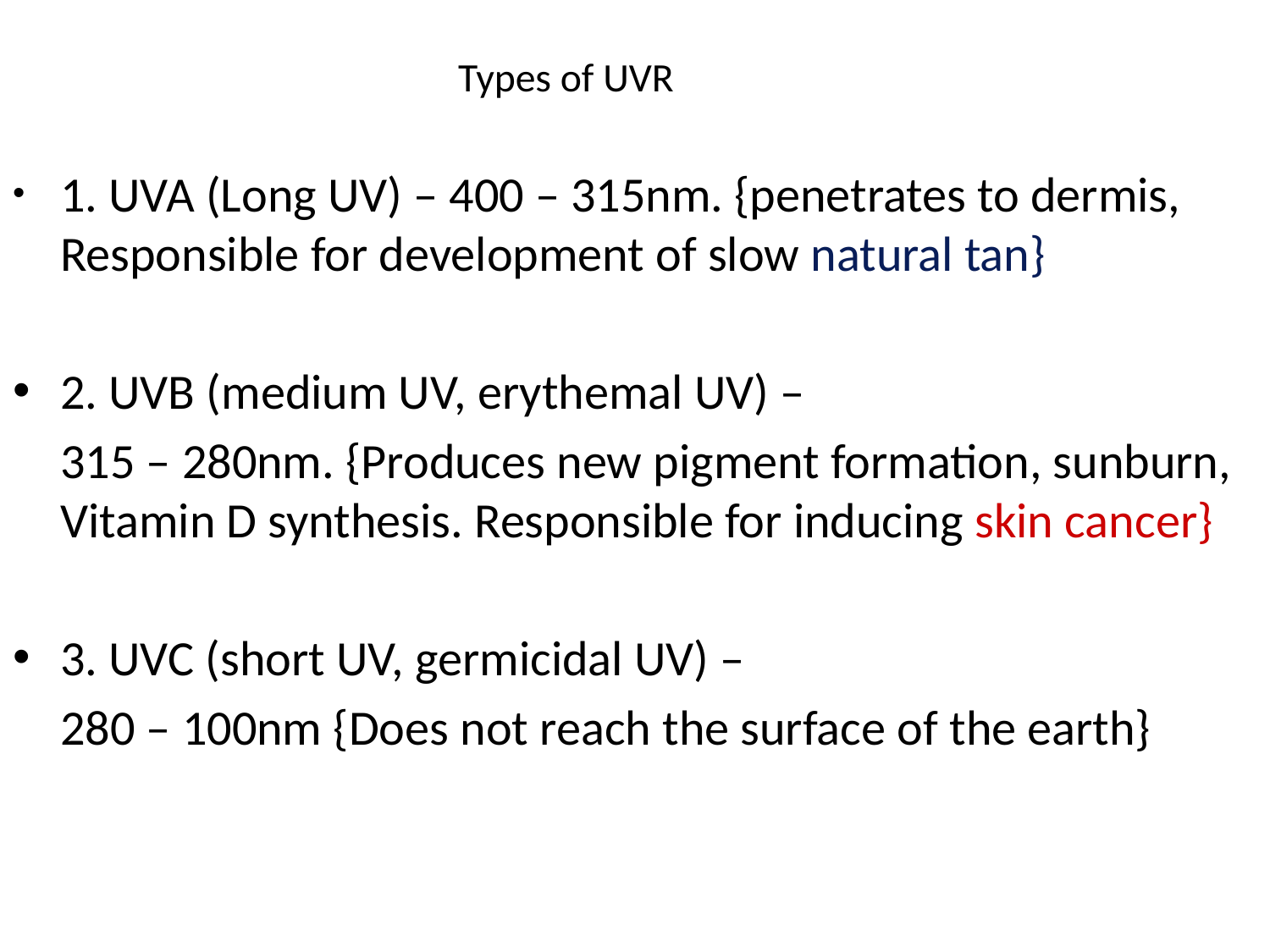

# Types of UVR
1. UVA (Long UV) – 400 – 315nm. {penetrates to dermis, Responsible for development of slow natural tan}

2. UVB (medium UV, erythemal UV) –
	315 – 280nm. {Produces new pigment formation, sunburn, Vitamin D synthesis. Responsible for inducing skin cancer}

3. UVC (short UV, germicidal UV) –
	280 – 100nm {Does not reach the surface of the earth}